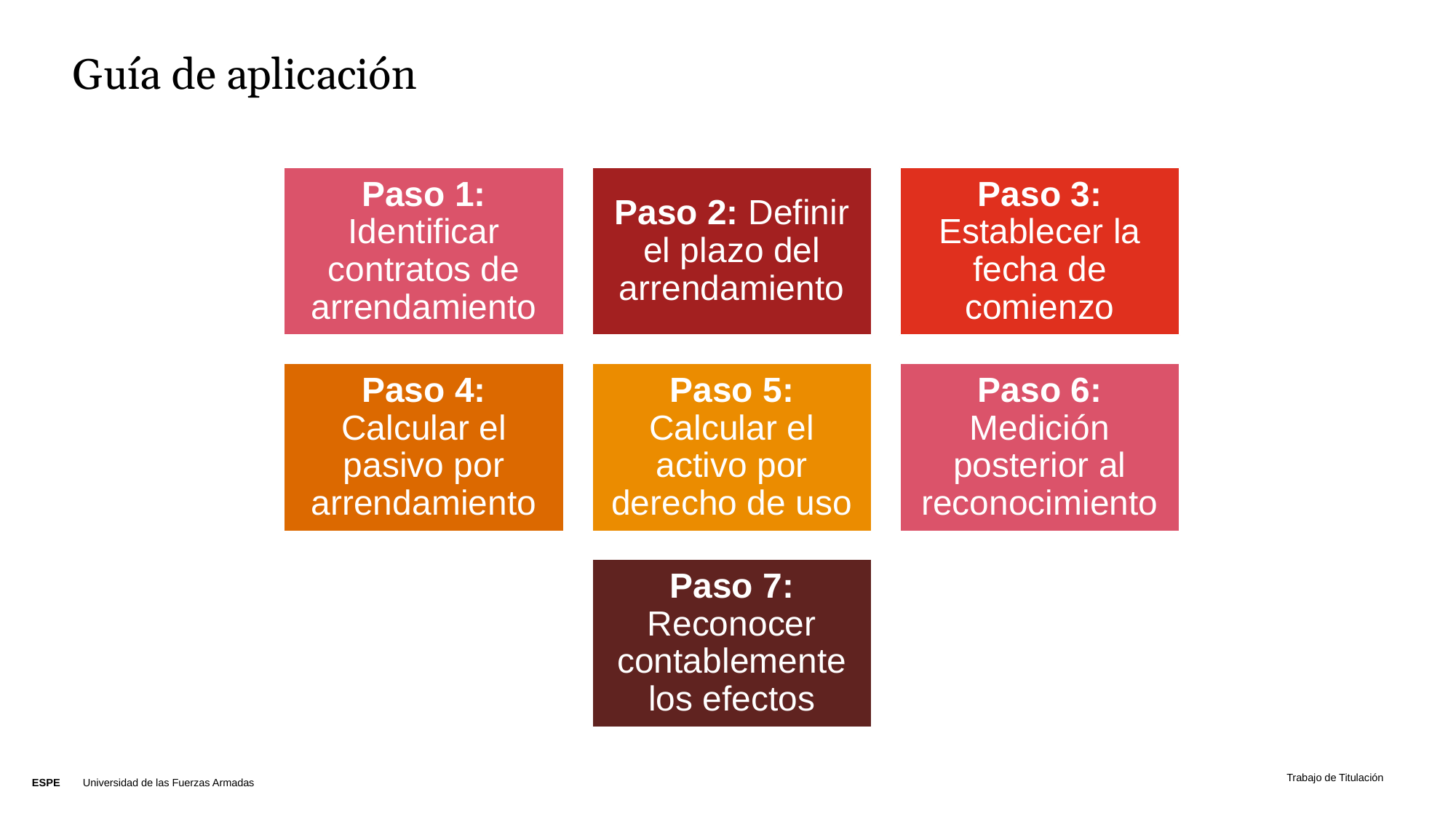

# Guía de aplicación

Paso 1: Identificar contratos de arrendamiento
Paso 2: Definir el plazo del arrendamiento
Paso 3: Establecer la fecha de comienzo
Paso 4: Calcular el pasivo por arrendamiento
Paso 5: Calcular el activo por derecho de uso
Paso 6: Medición posterior al reconocimiento
Paso 7: Reconocer contablemente los efectos